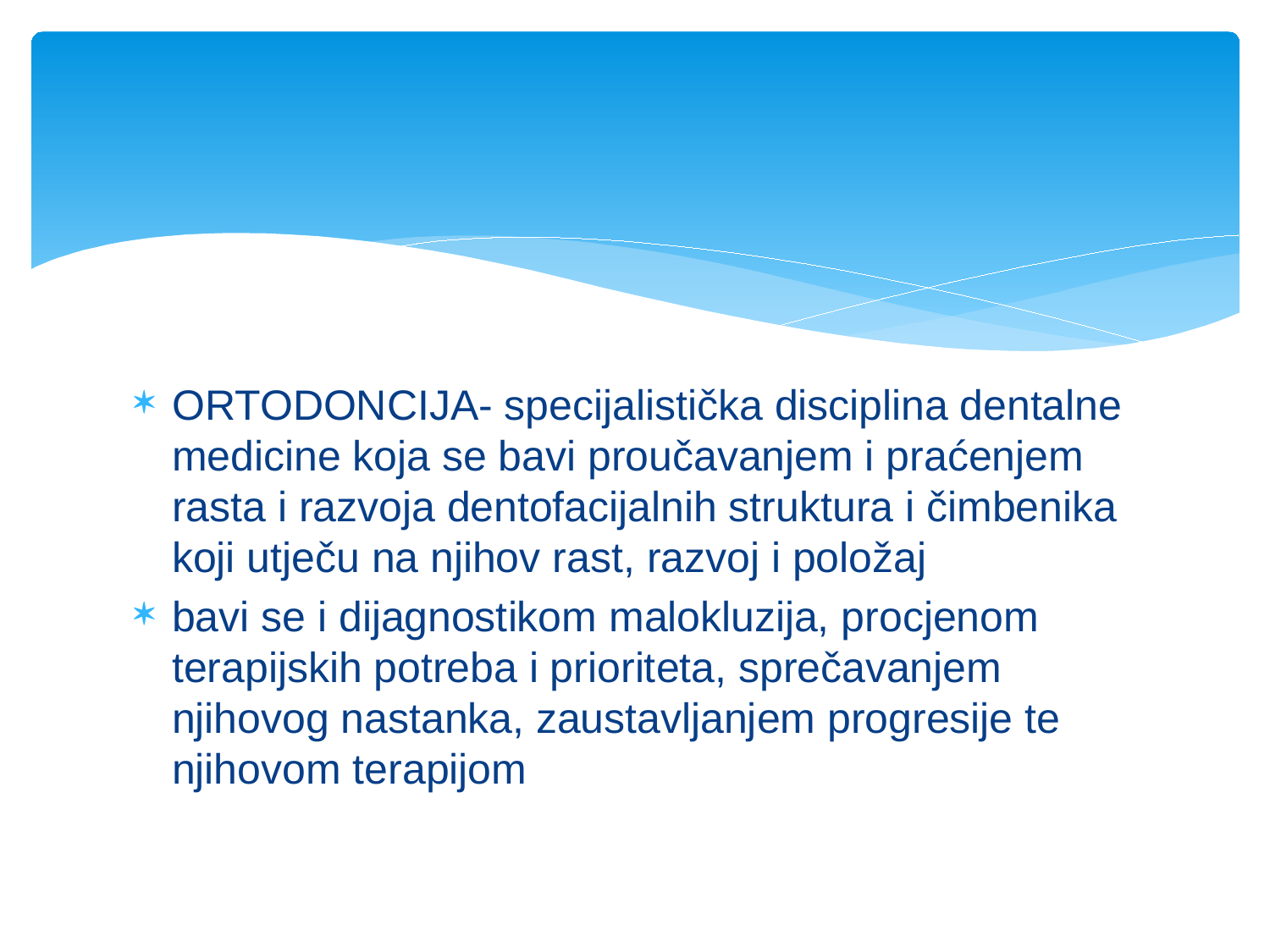

#
ORTODONCIJA- specijalistička disciplina dentalne medicine koja se bavi proučavanjem i praćenjem rasta i razvoja dentofacijalnih struktura i čimbenika koji utječu na njihov rast, razvoj i položaj
bavi se i dijagnostikom malokluzija, procjenom terapijskih potreba i prioriteta, sprečavanjem njihovog nastanka, zaustavljanjem progresije te njihovom terapijom